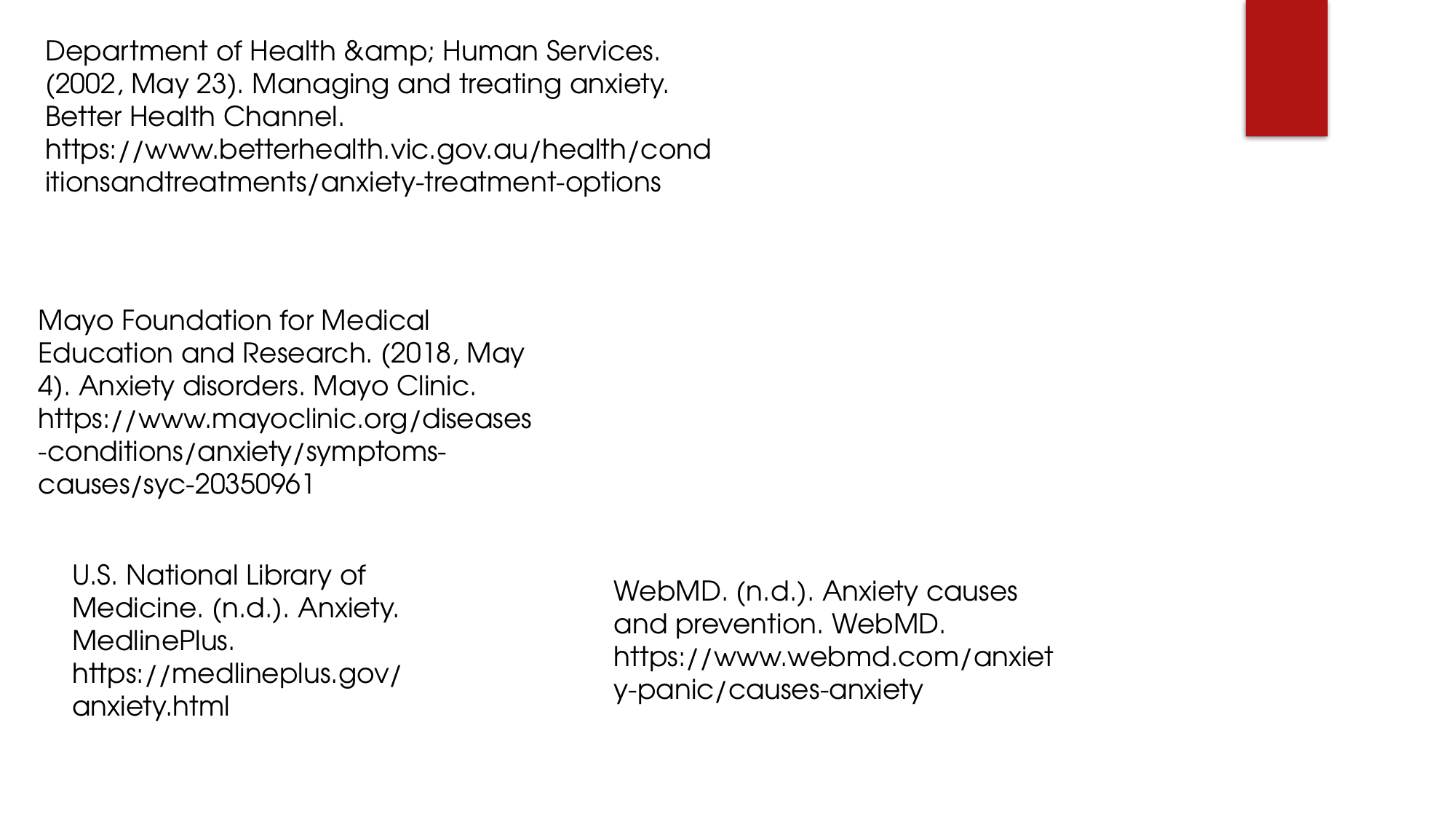

Department of Health &amp; Human Services. (2002, May 23). Managing and treating anxiety. Better Health Channel. https://www.betterhealth.vic.gov.au/health/conditionsandtreatments/anxiety-treatment-options
Mayo Foundation for Medical Education and Research. (2018, May 4). Anxiety disorders. Mayo Clinic. https://www.mayoclinic.org/diseases-conditions/anxiety/symptoms-causes/syc-20350961
U.S. National Library of Medicine. (n.d.). Anxiety. MedlinePlus. https://medlineplus.gov/anxiety.html
WebMD. (n.d.). Anxiety causes and prevention. WebMD. https://www.webmd.com/anxiety-panic/causes-anxiety